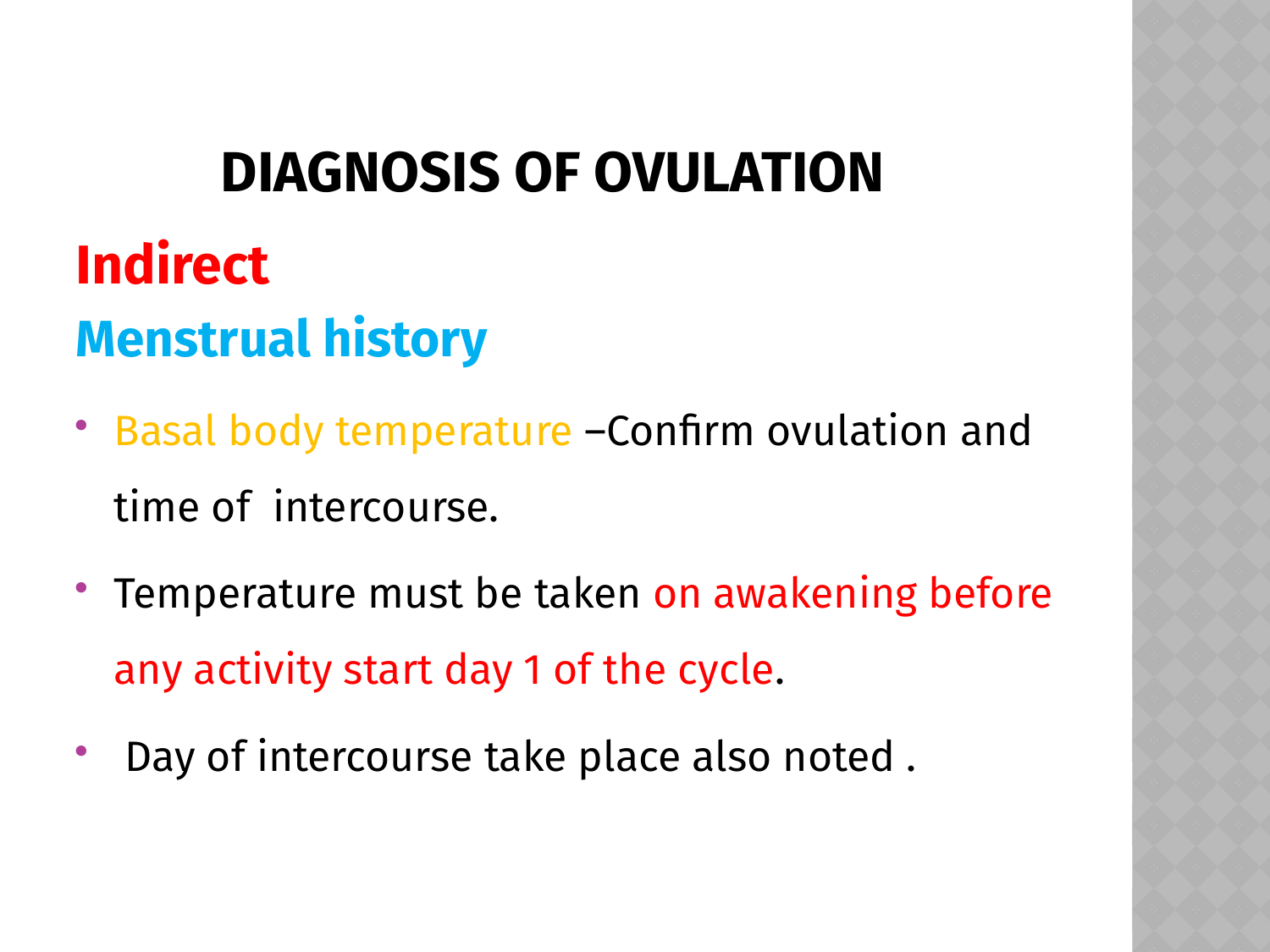

# Diagnosis of ovulation
Indirect
Menstrual history
Basal body temperature –Confirm ovulation and time of  intercourse.
Temperature must be taken on awakening before any activity start day 1 of the cycle.
 Day of intercourse take place also noted .